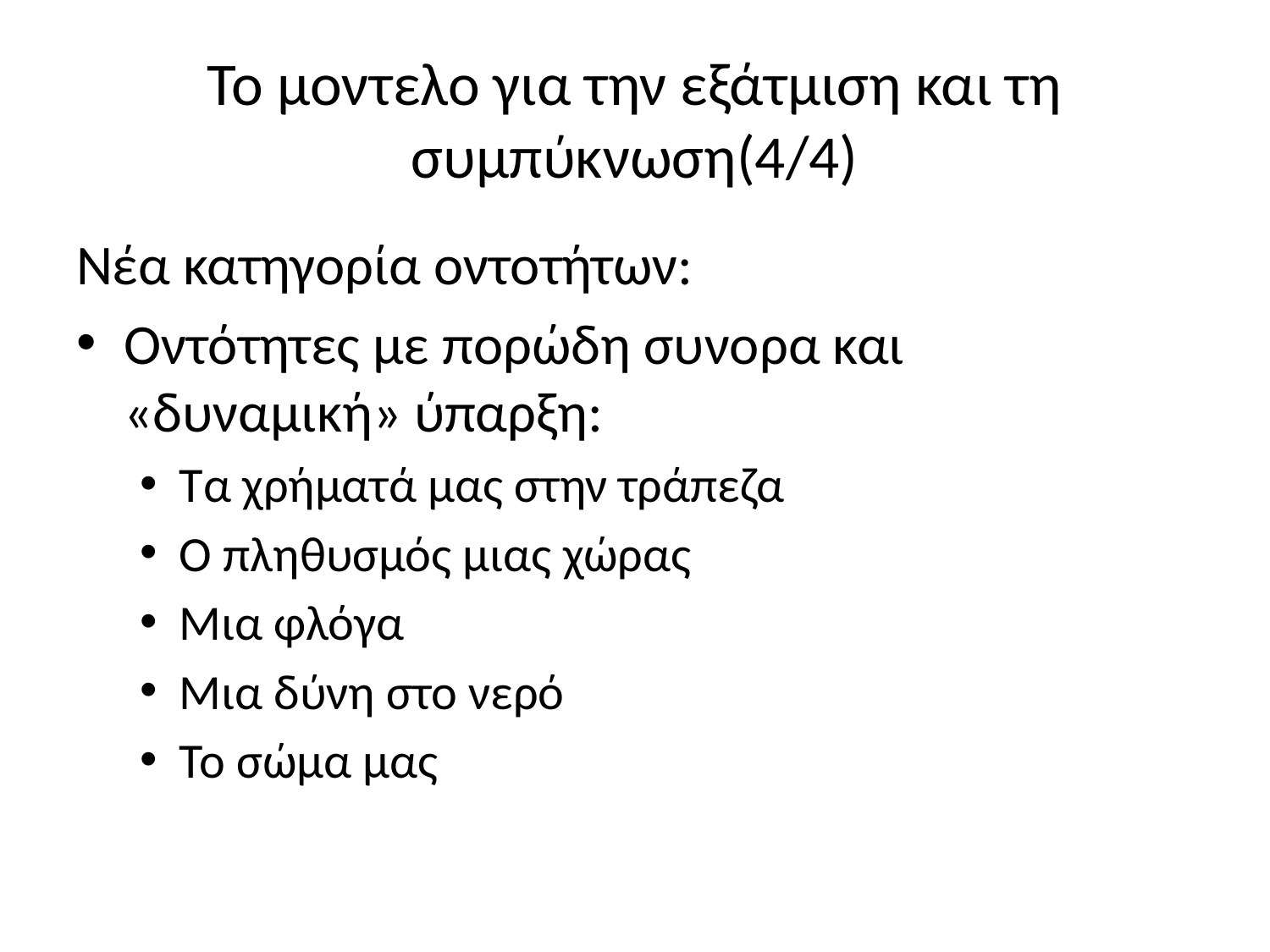

# Το μοντελο για την εξάτμιση και τη συμπύκνωση(4/4)
Νέα κατηγορία οντοτήτων:
Οντότητες με πορώδη συνορα και «δυναμική» ύπαρξη:
Τα χρήματά μας στην τράπεζα
Ο πληθυσμός μιας χώρας
Μια φλόγα
Μια δύνη στο νερό
Το σώμα μας